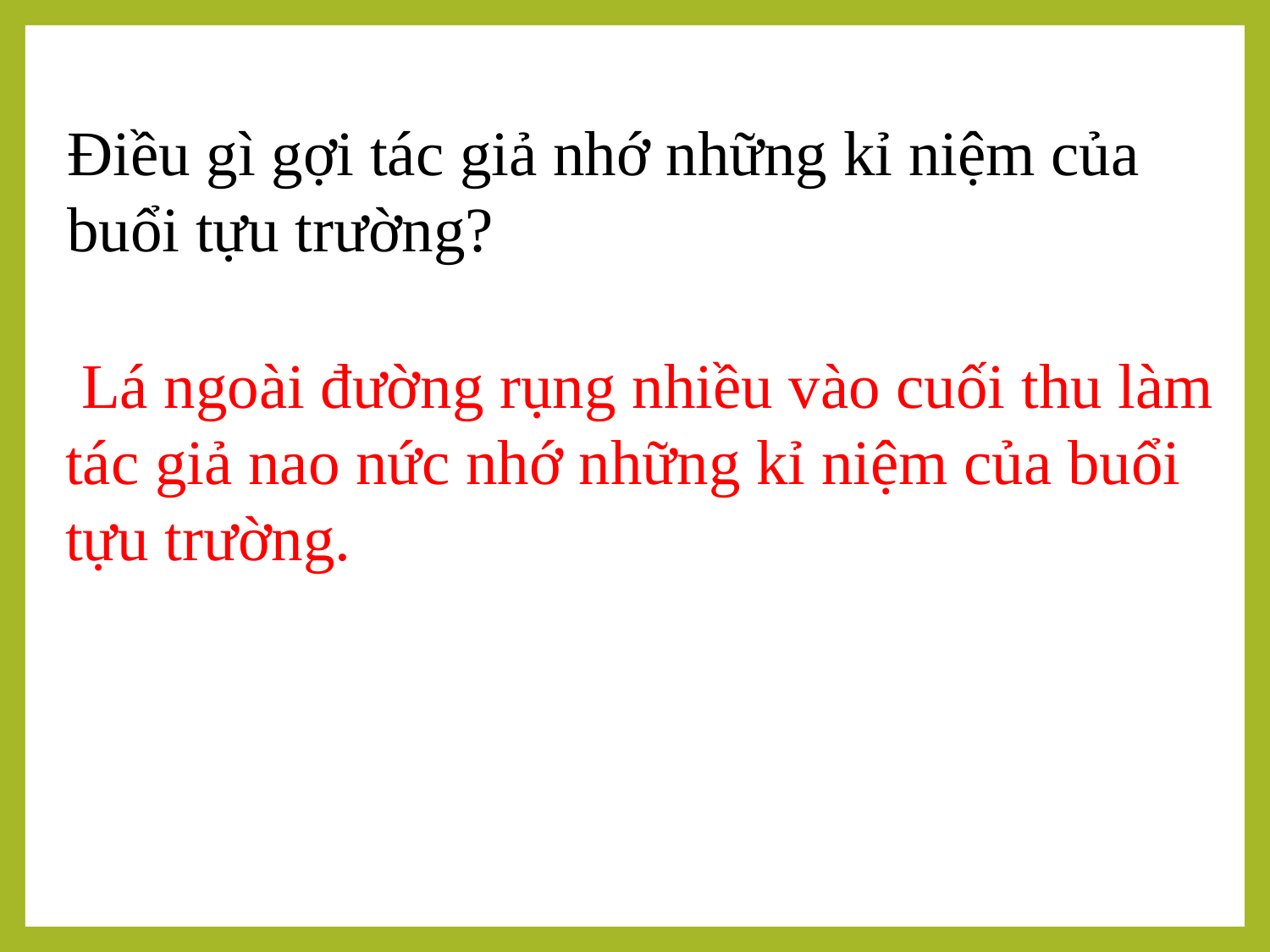

Điều gì gợi tác giả nhớ những kỉ niệm của buổi tựu trường?
 Lá ngoài đường rụng nhiều vào cuối thu làm tác giả nao nức nhớ những kỉ niệm của buổi tựu trường.